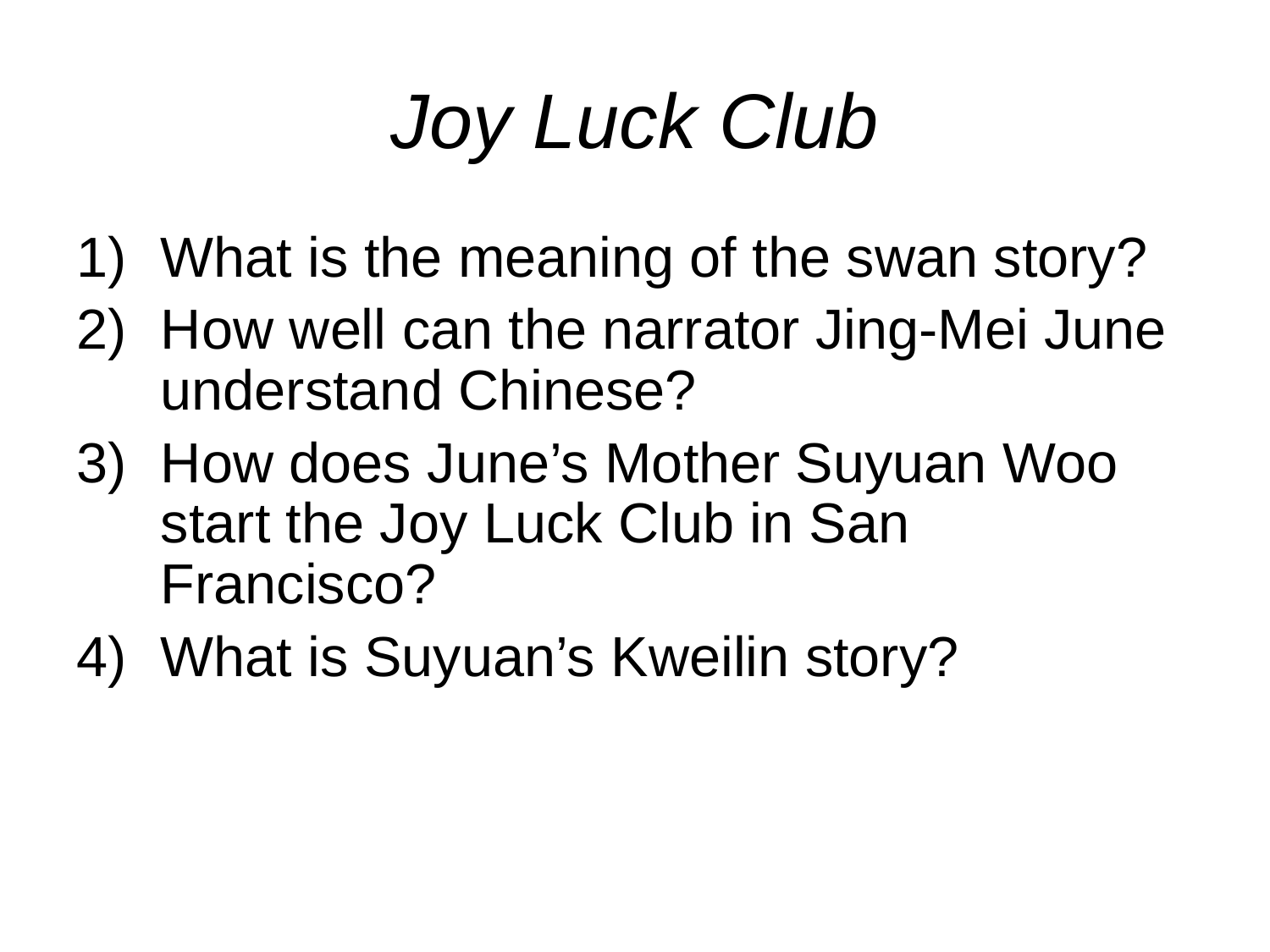

# Joy Luck Club
What is the meaning of the swan story?
How well can the narrator Jing-Mei June understand Chinese?
How does June’s Mother Suyuan Woo start the Joy Luck Club in San Francisco?
What is Suyuan’s Kweilin story?